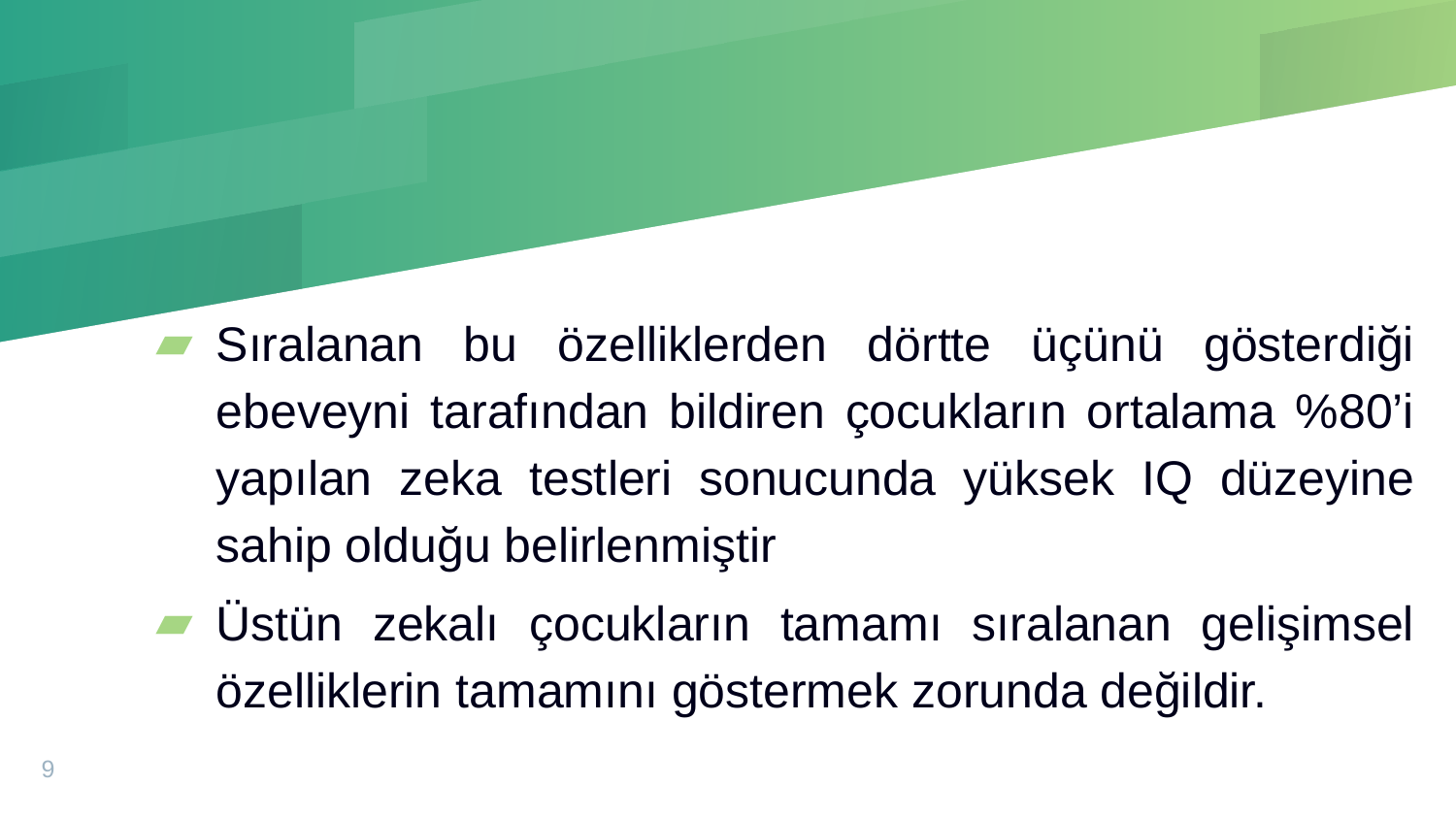

#
Sıralanan bu özelliklerden dörtte üçünü gösterdiği ebeveyni tarafından bildiren çocukların ortalama %80’i yapılan zeka testleri sonucunda yüksek IQ düzeyine sahip olduğu belirlenmiştir
Üstün zekalı çocukların tamamı sıralanan gelişimsel özelliklerin tamamını göstermek zorunda değildir.

9